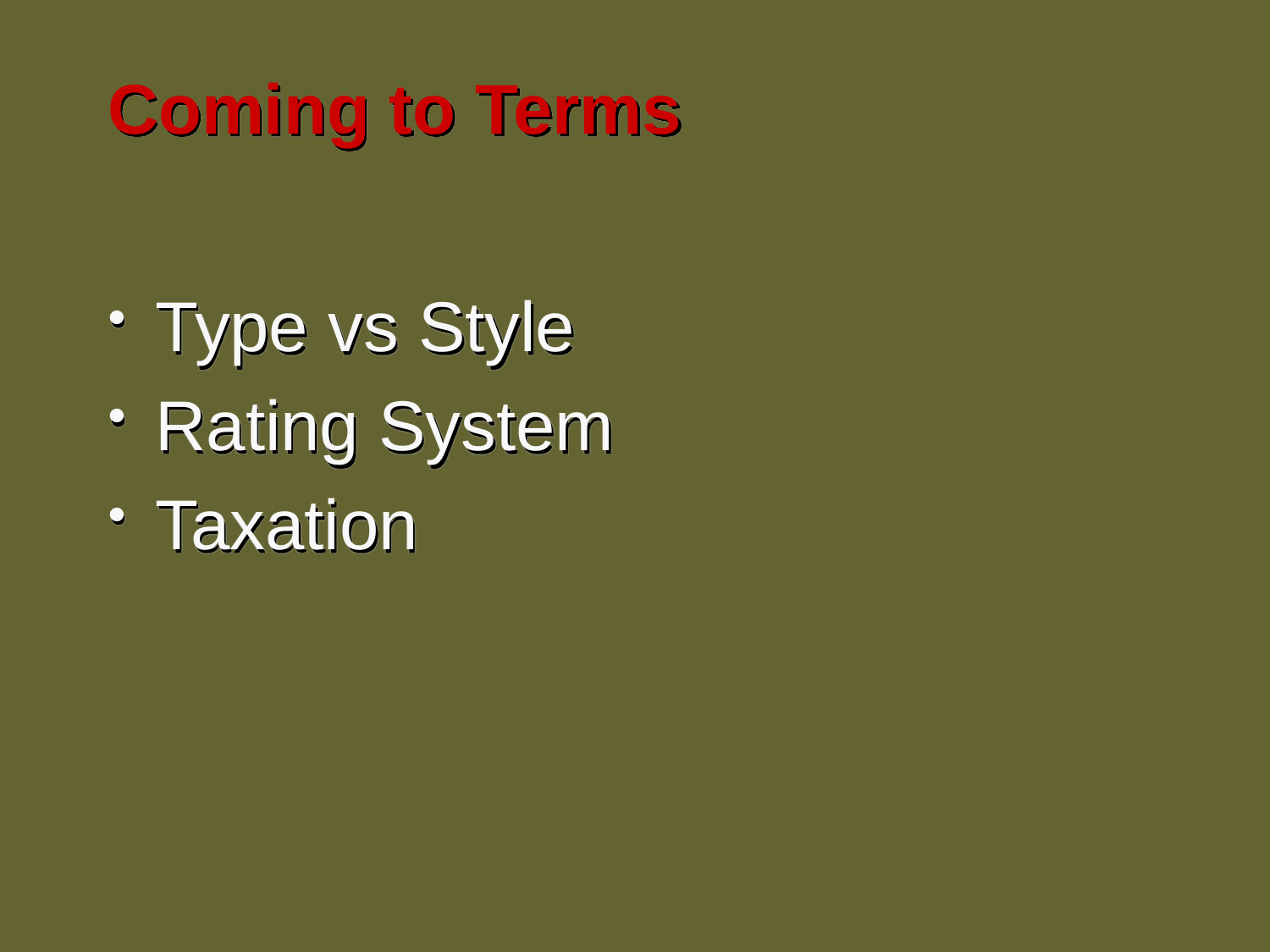

# Coming to Terms
Type vs Style
Rating System
Taxation